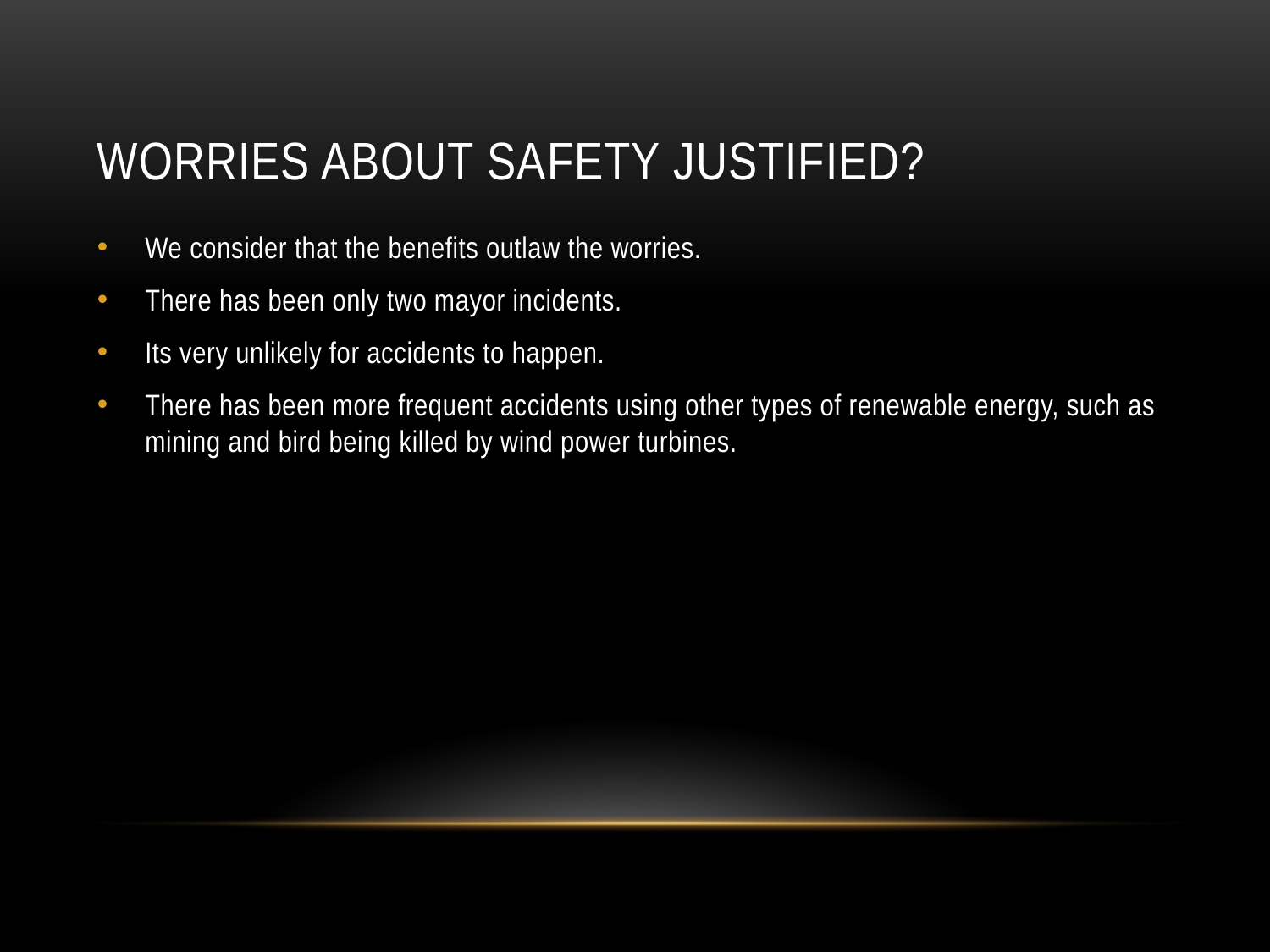

# Worries about safety justified?
We consider that the benefits outlaw the worries.
There has been only two mayor incidents.
Its very unlikely for accidents to happen.
There has been more frequent accidents using other types of renewable energy, such as mining and bird being killed by wind power turbines.